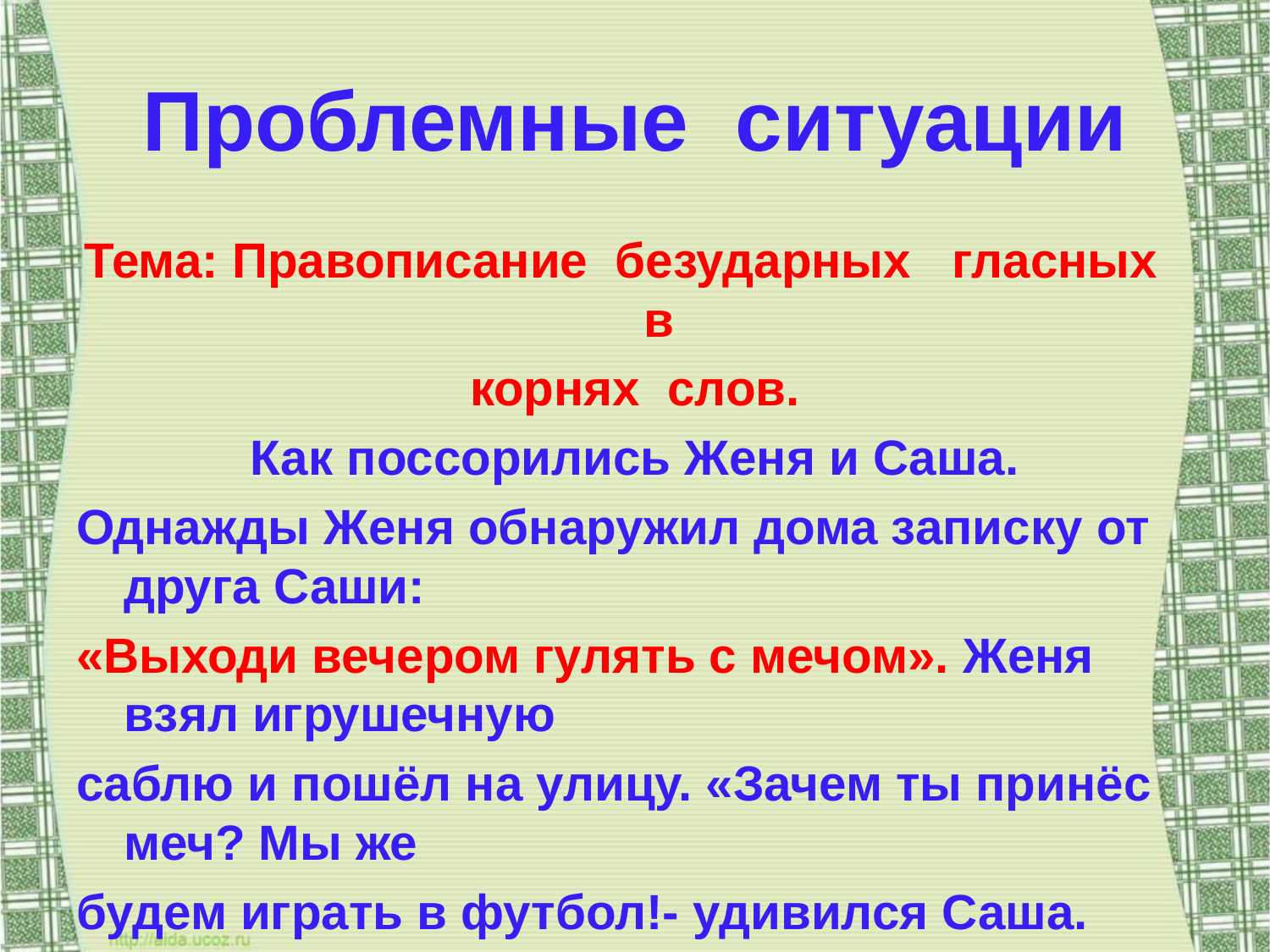

# Проблемные  ситуации
Тема: Правописание  безударных   гласных   в
корнях  слов.
Как поссорились Женя и Саша.
Однажды Женя обнаружил дома записку от друга Саши:
«Выходи вечером гулять с мечом». Женя взял игрушечную
саблю и пошёл на улицу. «Зачем ты принёс меч? Мы же
будем играть в футбол!- удивился Саша. Женя обиделся и
ушёл.